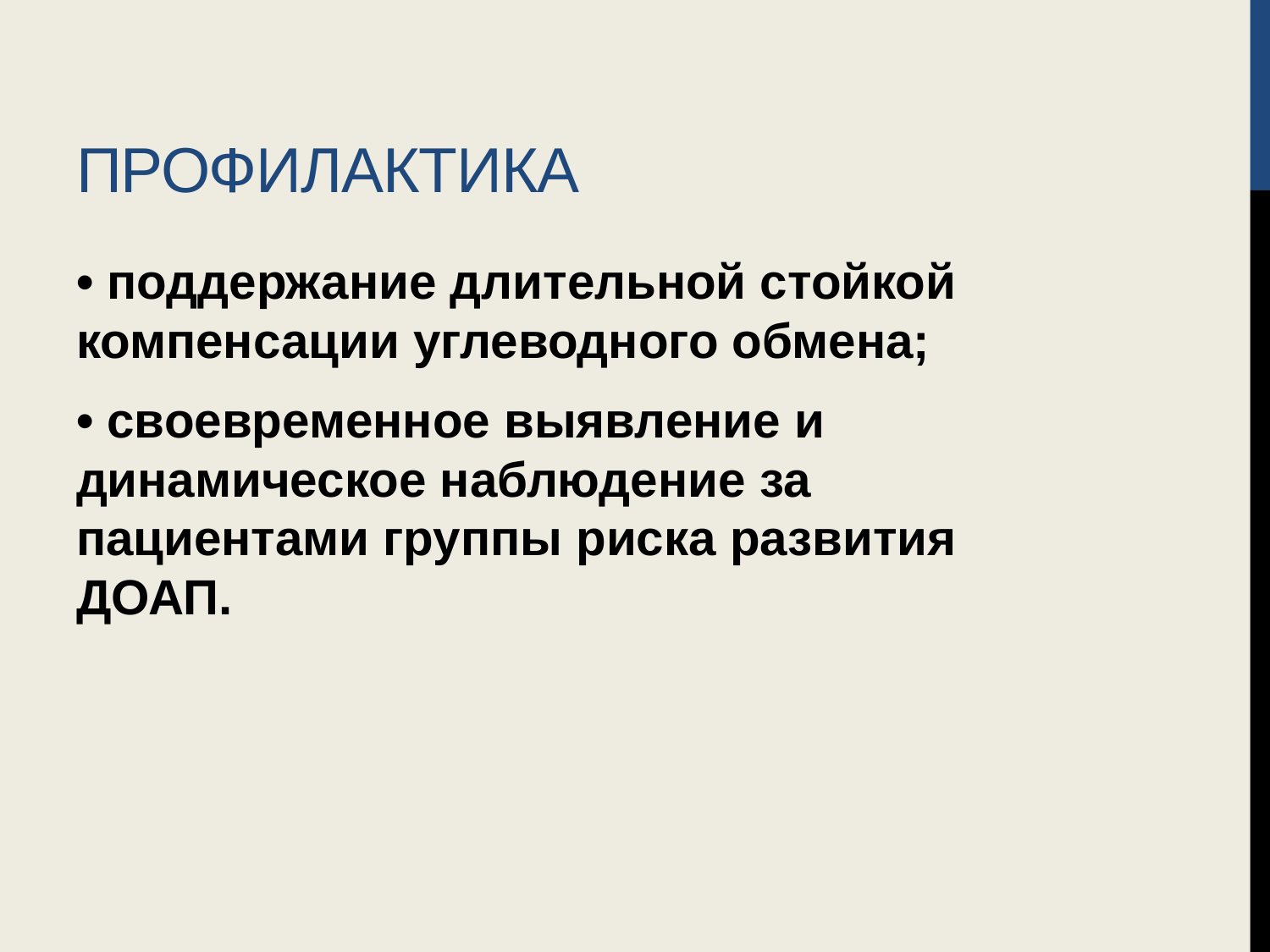

# Профилактика
• поддержание длительной стойкой компенсации углеводного обмена;
• своевременное выявление и динамическое наблюдение за пациентами группы риска развития ДОАП.